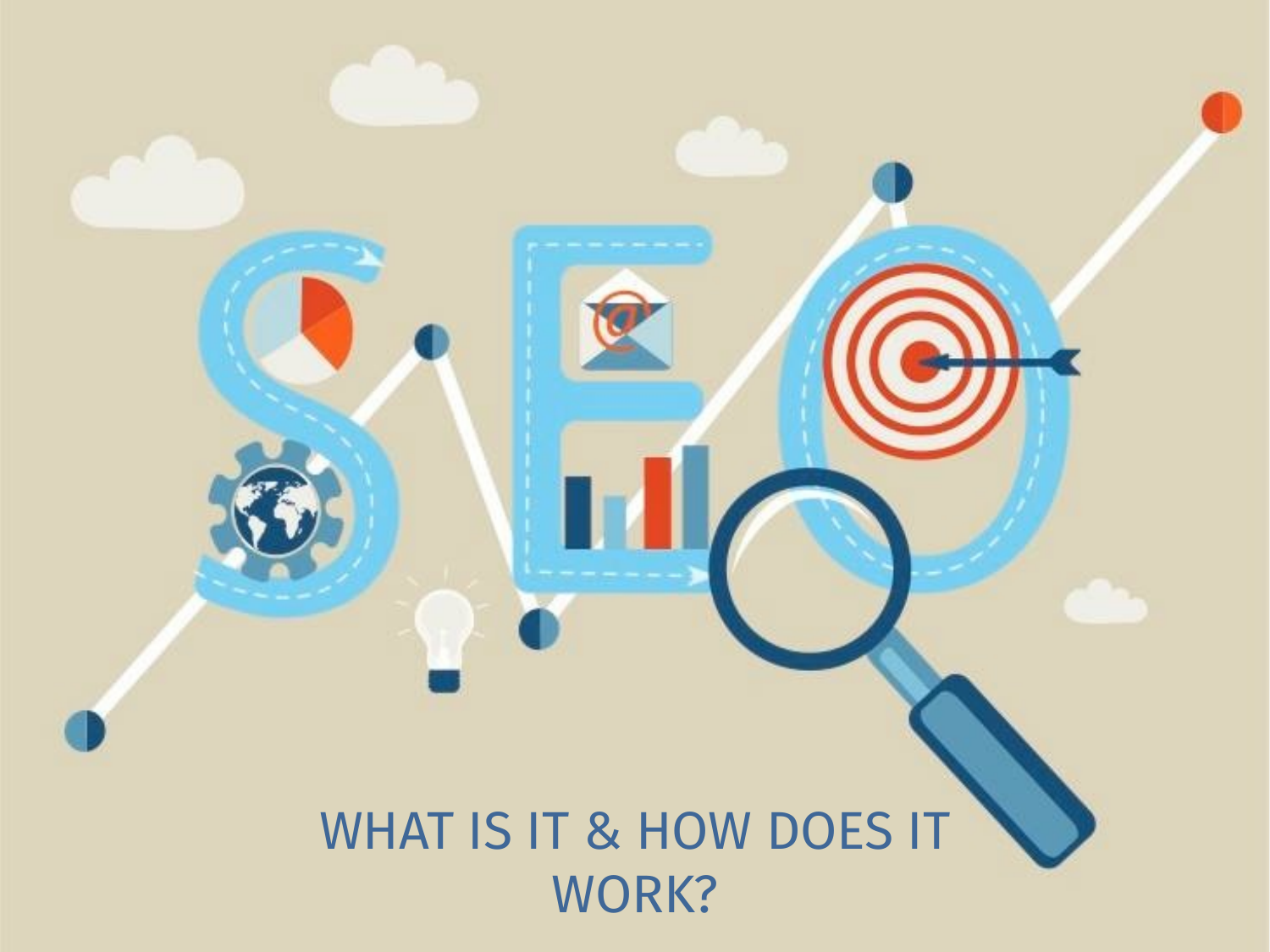

WHAT IS IT & HOW DOES IT WORK?